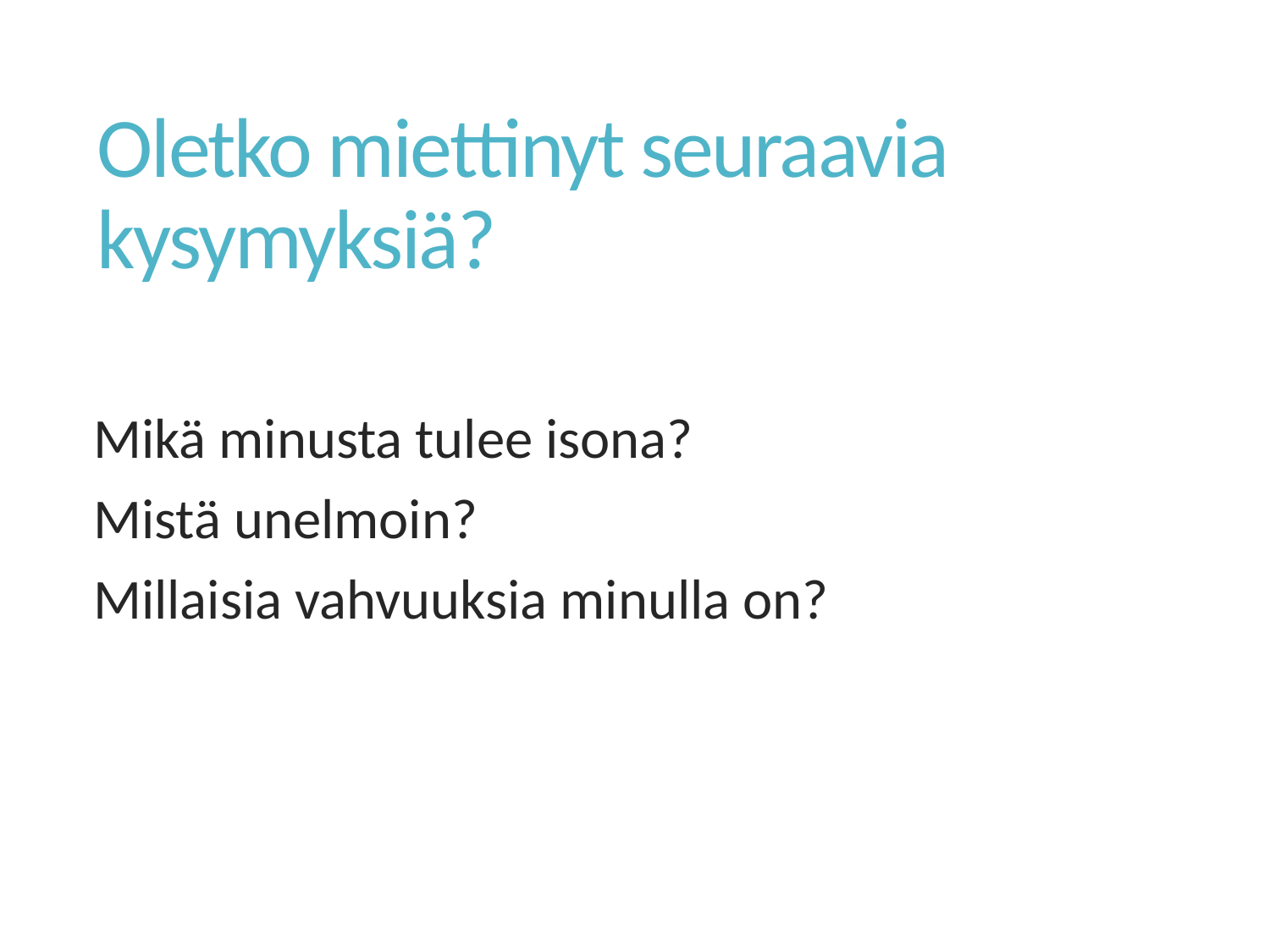

# Oletko miettinyt seuraavia kysymyksiä?
Mikä minusta tulee isona?
Mistä unelmoin?
Millaisia vahvuuksia minulla on?